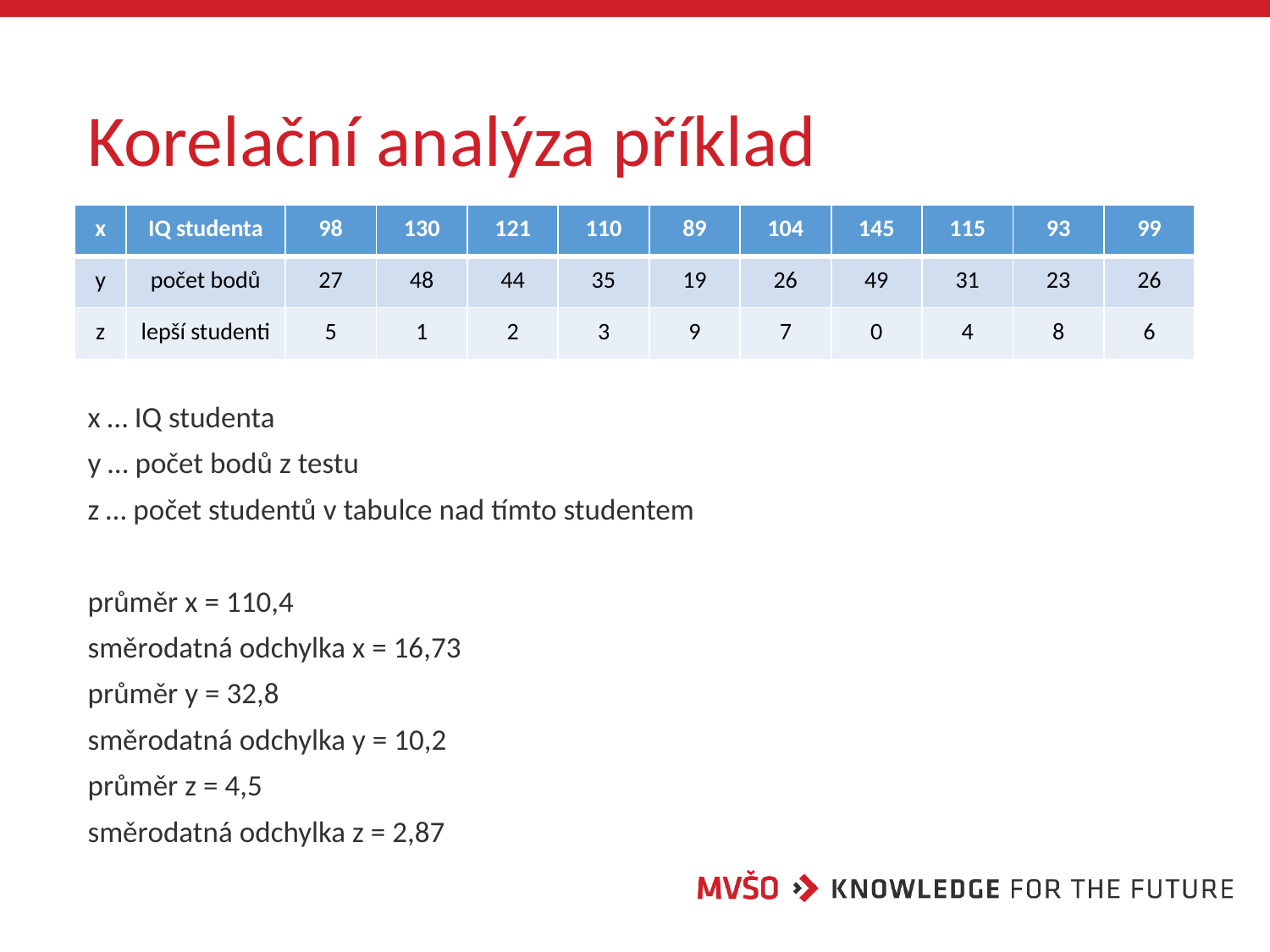

# Korelační analýza příklad
| x | IQ studenta | 98 | 130 | 121 | 110 | 89 | 104 | 145 | 115 | 93 | 99 |
| --- | --- | --- | --- | --- | --- | --- | --- | --- | --- | --- | --- |
| y | počet bodů | 27 | 48 | 44 | 35 | 19 | 26 | 49 | 31 | 23 | 26 |
| z | lepší studenti | 5 | 1 | 2 | 3 | 9 | 7 | 0 | 4 | 8 | 6 |

x … IQ studenta
y … počet bodů z testu
z … počet studentů v tabulce nad tímto studentem

průměr x = 110,4
směrodatná odchylka x = 16,73
průměr y = 32,8
směrodatná odchylka y = 10,2
průměr z = 4,5
směrodatná odchylka z = 2,87